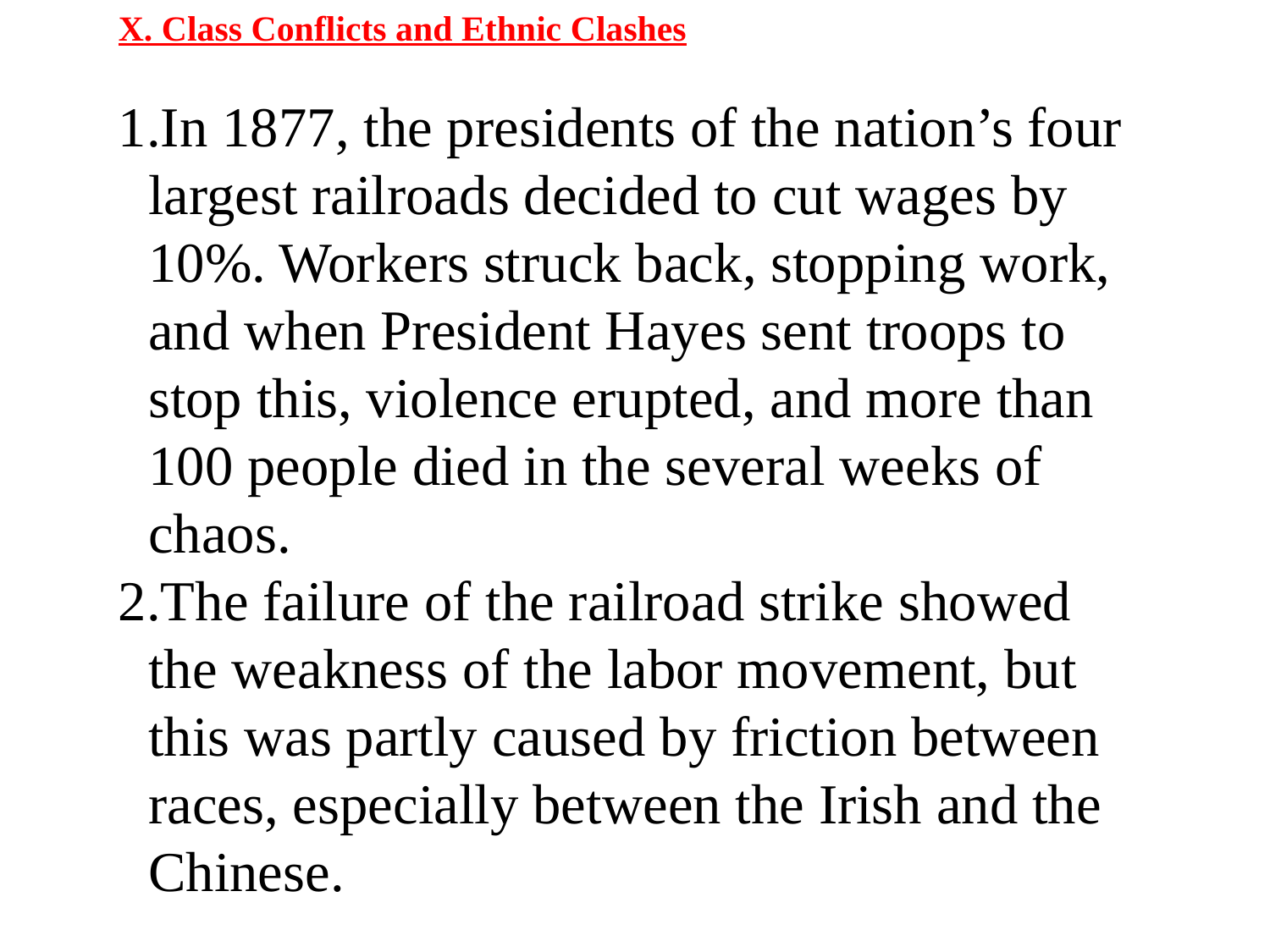

X. Class Conflicts and Ethnic Clashes

In 1877, the presidents of the nation’s four largest railroads decided to cut wages by 10%. Workers struck back, stopping work, and when President Hayes sent troops to stop this, violence erupted, and more than 100 people died in the several weeks of chaos.
The failure of the railroad strike showed the weakness of the labor movement, but this was partly caused by friction between races, especially between the Irish and the Chinese.